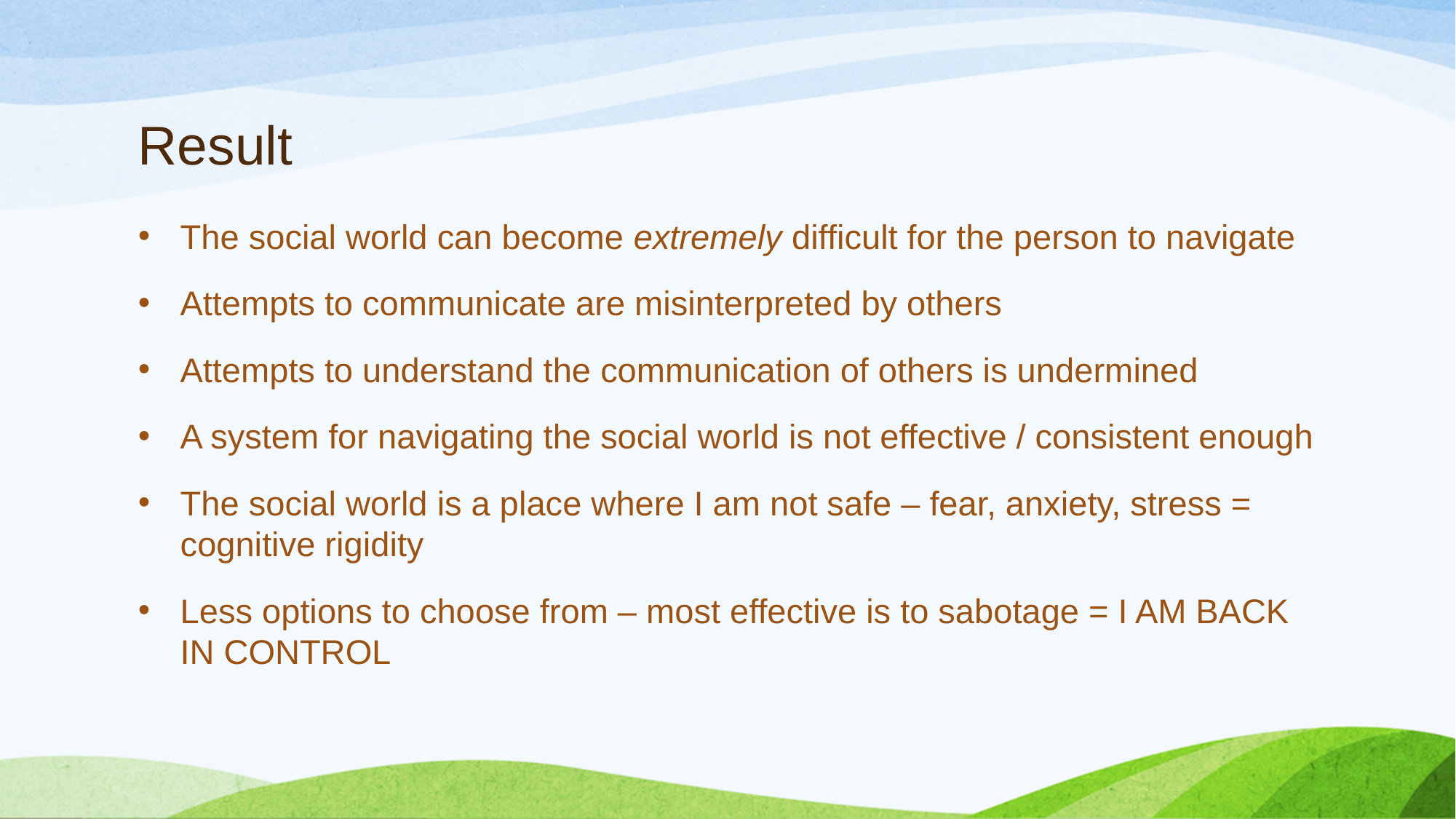

# Result
The social world can become extremely difficult for the person to navigate
Attempts to communicate are misinterpreted by others
Attempts to understand the communication of others is undermined
A system for navigating the social world is not effective / consistent enough
The social world is a place where I am not safe – fear, anxiety, stress = cognitive rigidity
Less options to choose from – most effective is to sabotage = I AM BACK IN CONTROL